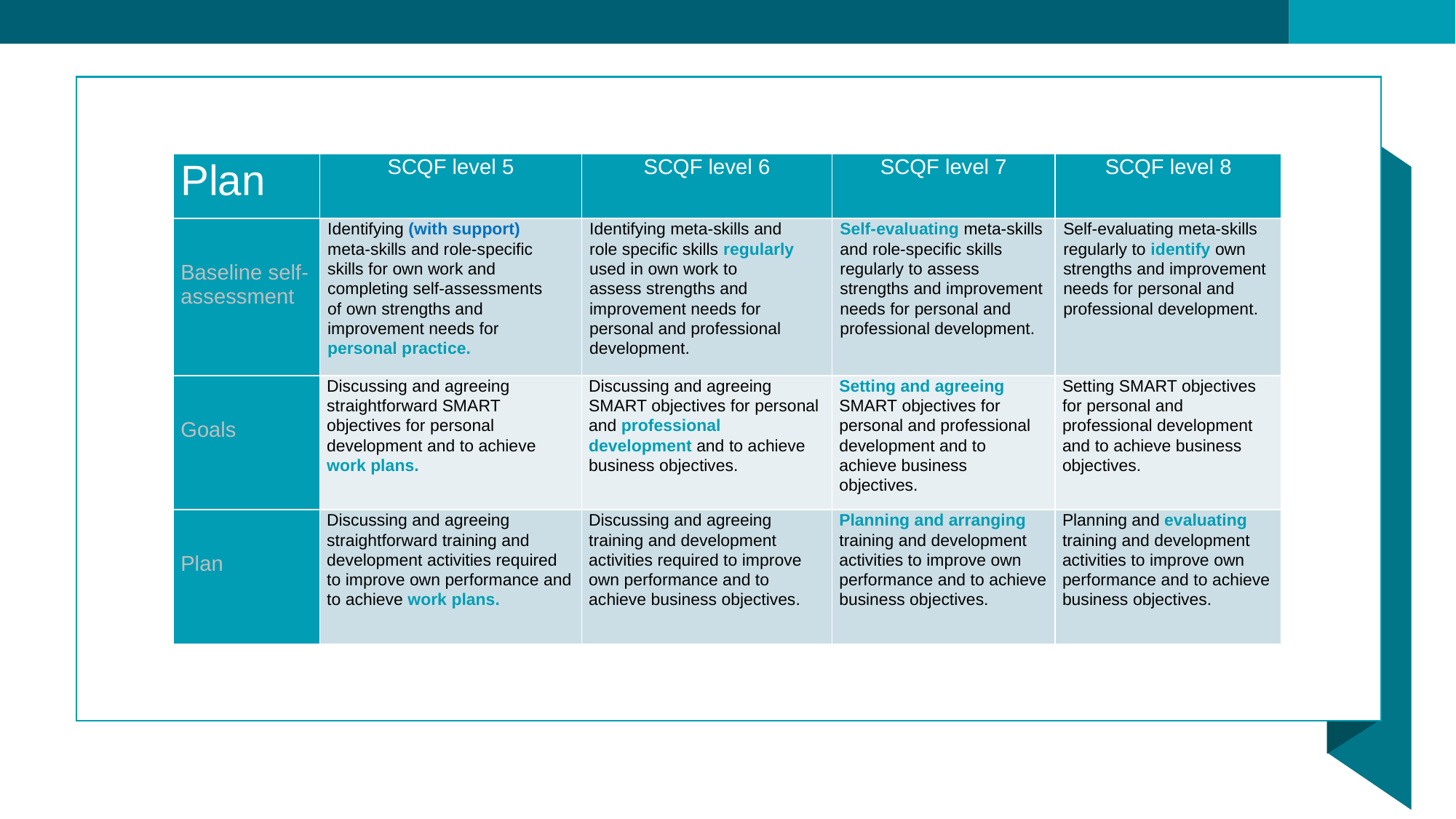

| Plan | SCQF level 5 | SCQF level 6 | SCQF level 7 | SCQF level 8 |
| --- | --- | --- | --- | --- |
| Baseline self-assessment | Identifying (with support) meta-skills and role-specific skills for own work and completing self-assessments of own strengths and improvement needs for personal practice. | Identifying meta-skills and role specific skills regularly used in own work to assess strengths and improvement needs for personal and professional development. | Self-evaluating meta-skills and role-specific skills regularly to assess strengths and improvement needs for personal and professional development. | Self-evaluating meta-skills regularly to identify own strengths and improvement needs for personal and professional development. |
| Goals | Discussing and agreeing straightforward SMART objectives for personal development and to achieve work plans. | Discussing and agreeing SMART objectives for personal and professional development and to achieve business objectives. | Setting and agreeing SMART objectives for personal and professional development and to achieve business objectives. | Setting SMART objectives for personal and professional development and to achieve business objectives. |
| Plan | Discussing and agreeing straightforward training and development activities required to improve own performance and to achieve work plans. | Discussing and agreeing training and development activities required to improve own performance and to achieve business objectives. | Planning and arranging training and development activities to improve own performance and to achieve business objectives. | Planning and evaluating training and development activities to improve own performance and to achieve business objectives. |